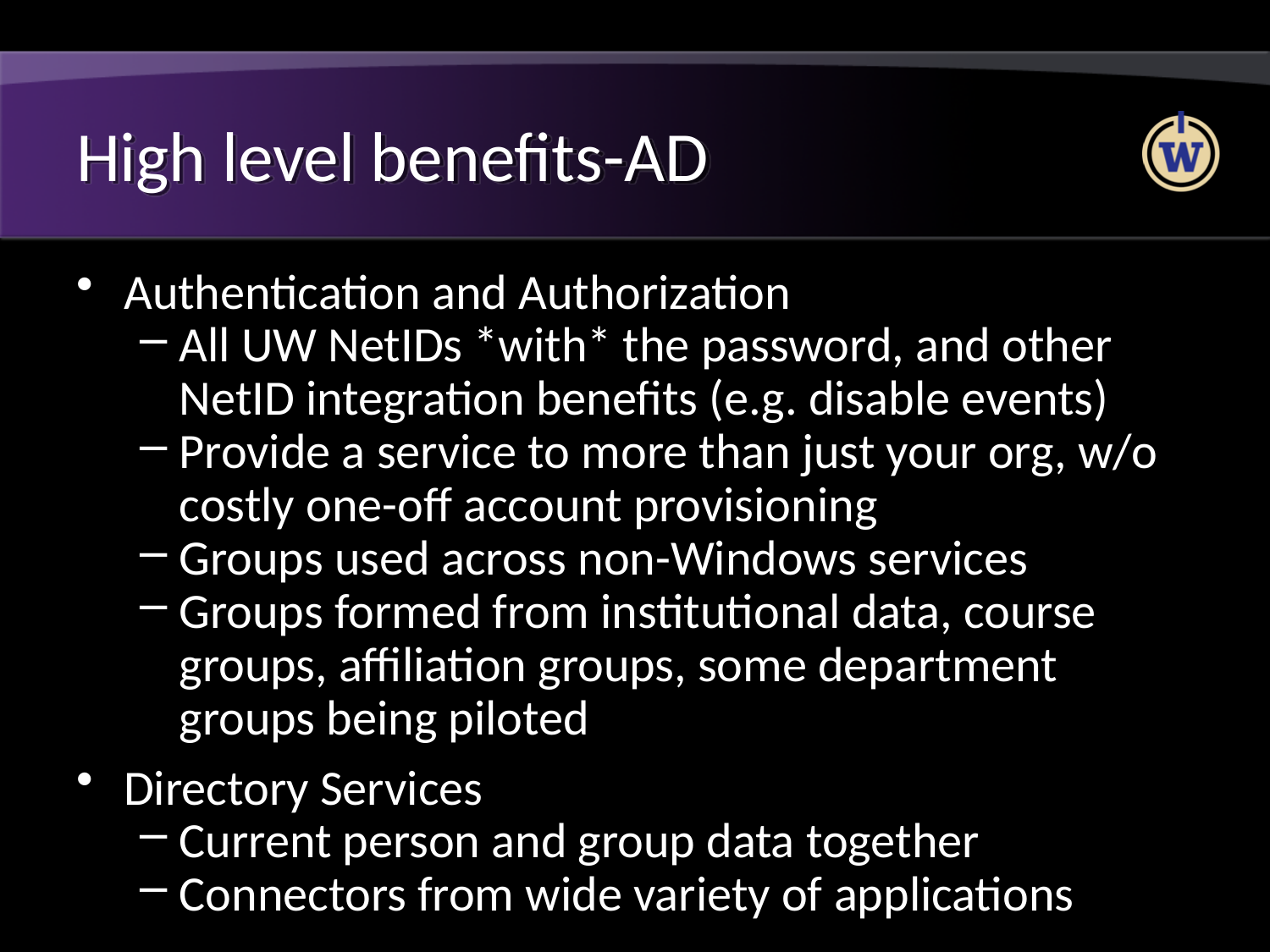

# High level benefits-AD
Authentication and Authorization
All UW NetIDs *with* the password, and other NetID integration benefits (e.g. disable events)
Provide a service to more than just your org, w/o costly one-off account provisioning
Groups used across non-Windows services
Groups formed from institutional data, course groups, affiliation groups, some department groups being piloted
Directory Services
Current person and group data together
Connectors from wide variety of applications